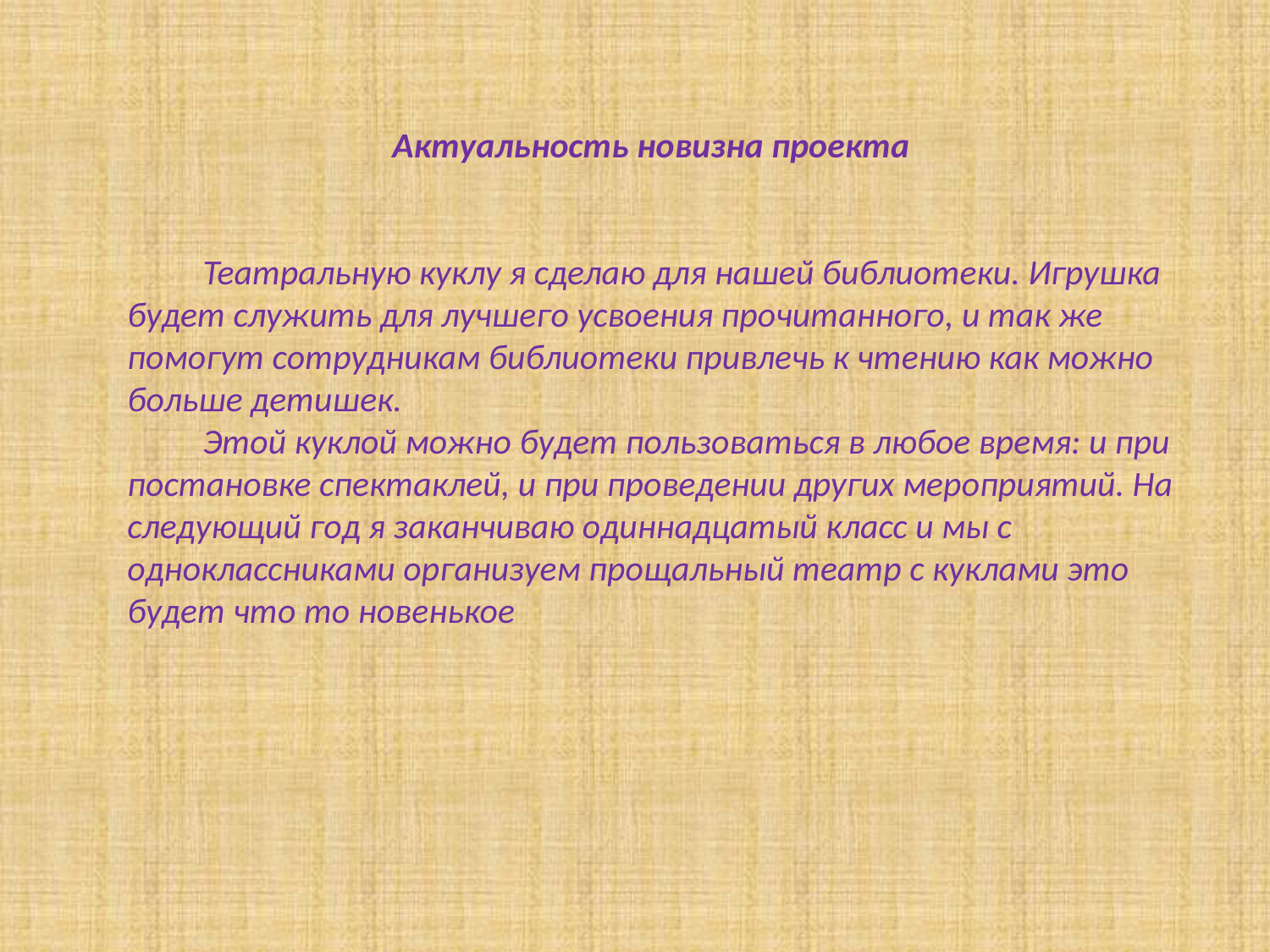

Актуальность новизна проекта

Театральную куклу я сделаю для нашей библиотеки. Игрушка будет служить для лучшего усвоения прочитанного, и так же помогут сотрудникам библиотеки привлечь к чтению как можно больше детишек.
Этой куклой можно будет пользоваться в любое время: и при постановке спектаклей, и при проведении других мероприятий. На следующий год я заканчиваю одиннадцатый класс и мы с одноклассниками организуем прощальный театр с куклами это будет что то новенькое